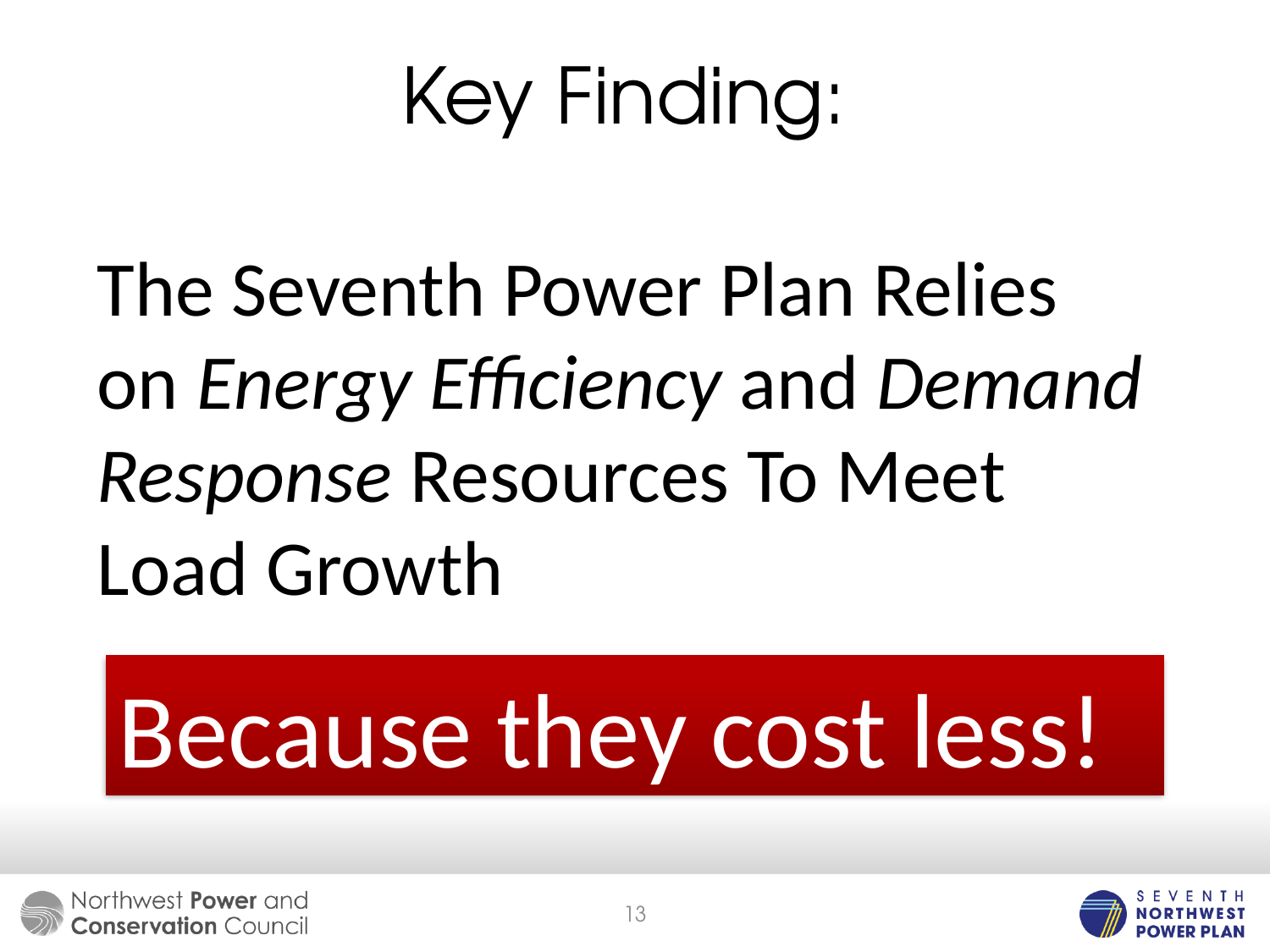

# Key Finding:
The Seventh Power Plan Relies on Energy Efficiency and Demand Response Resources To Meet Load Growth
Because they cost less!
13